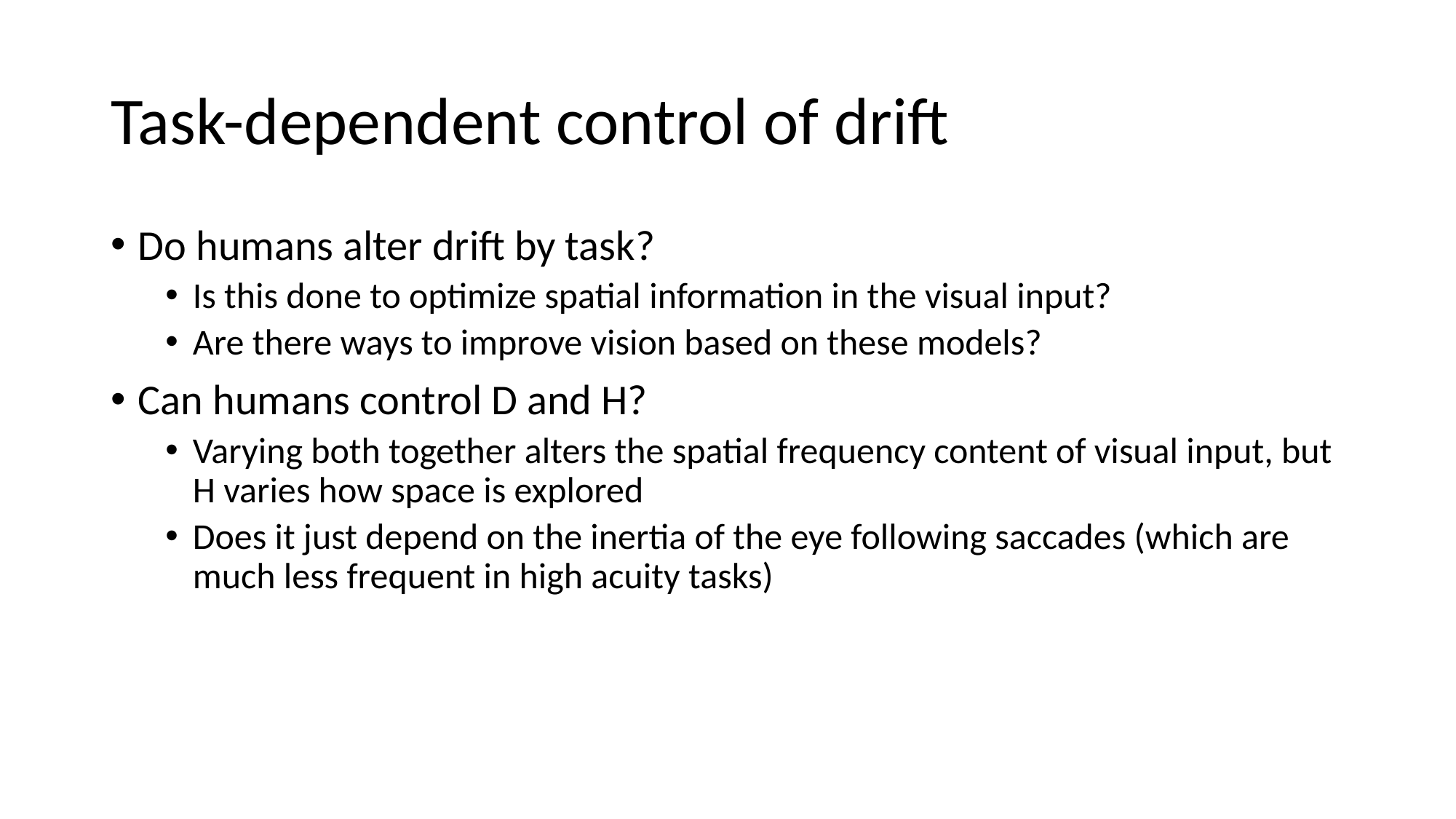

# Task-dependent control of drift
Do humans alter drift by task?
Is this done to optimize spatial information in the visual input?
Are there ways to improve vision based on these models?
Can humans control D and H?
Varying both together alters the spatial frequency content of visual input, but H varies how space is explored
Does it just depend on the inertia of the eye following saccades (which are much less frequent in high acuity tasks)